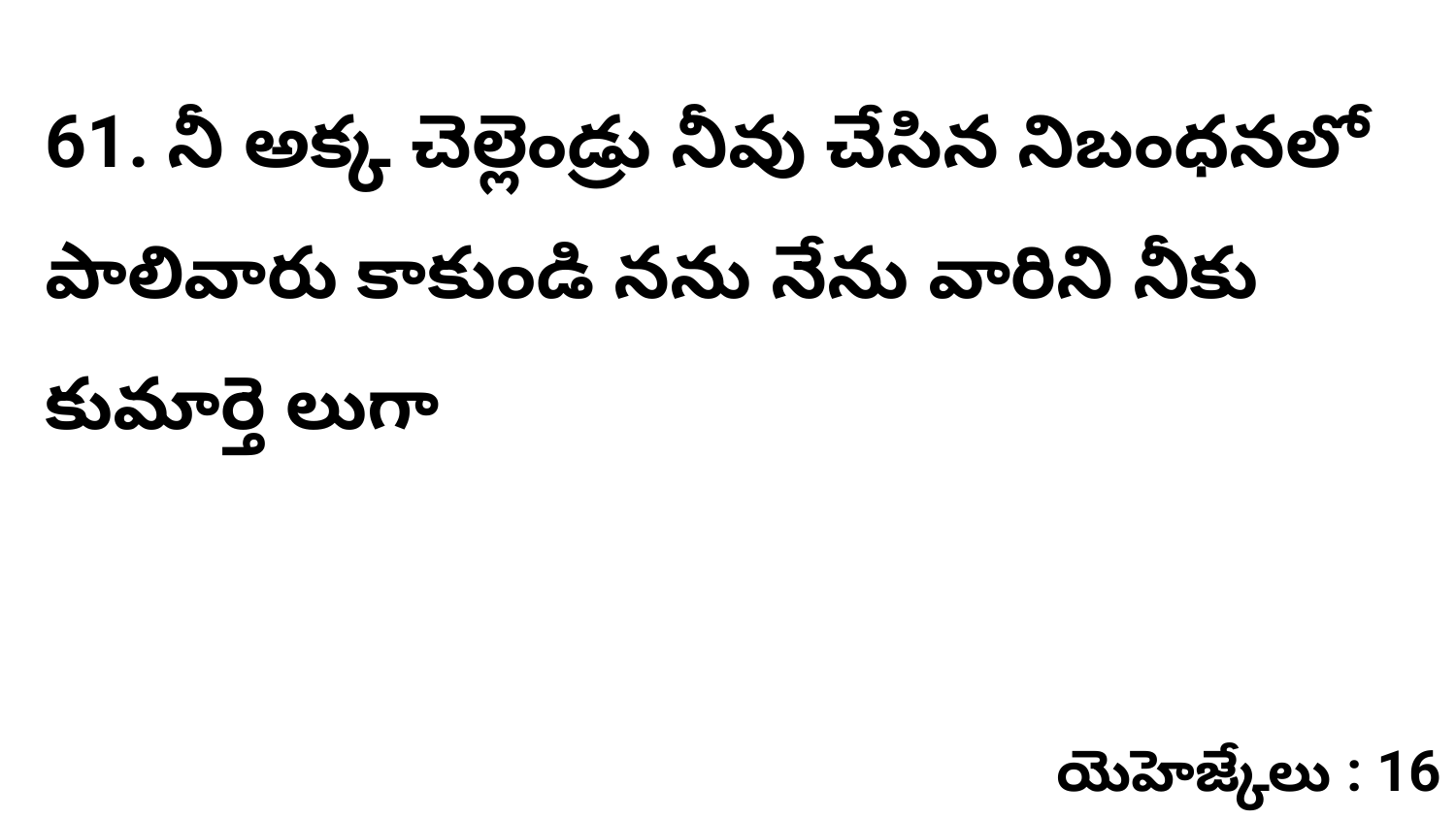

61. నీ అక్క చెల్లెండ్రు నీవు చేసిన నిబంధనలో పాలివారు కాకుండి నను నేను వారిని నీకు కుమార్తె లుగా
యెహెజ్కేలు : 16